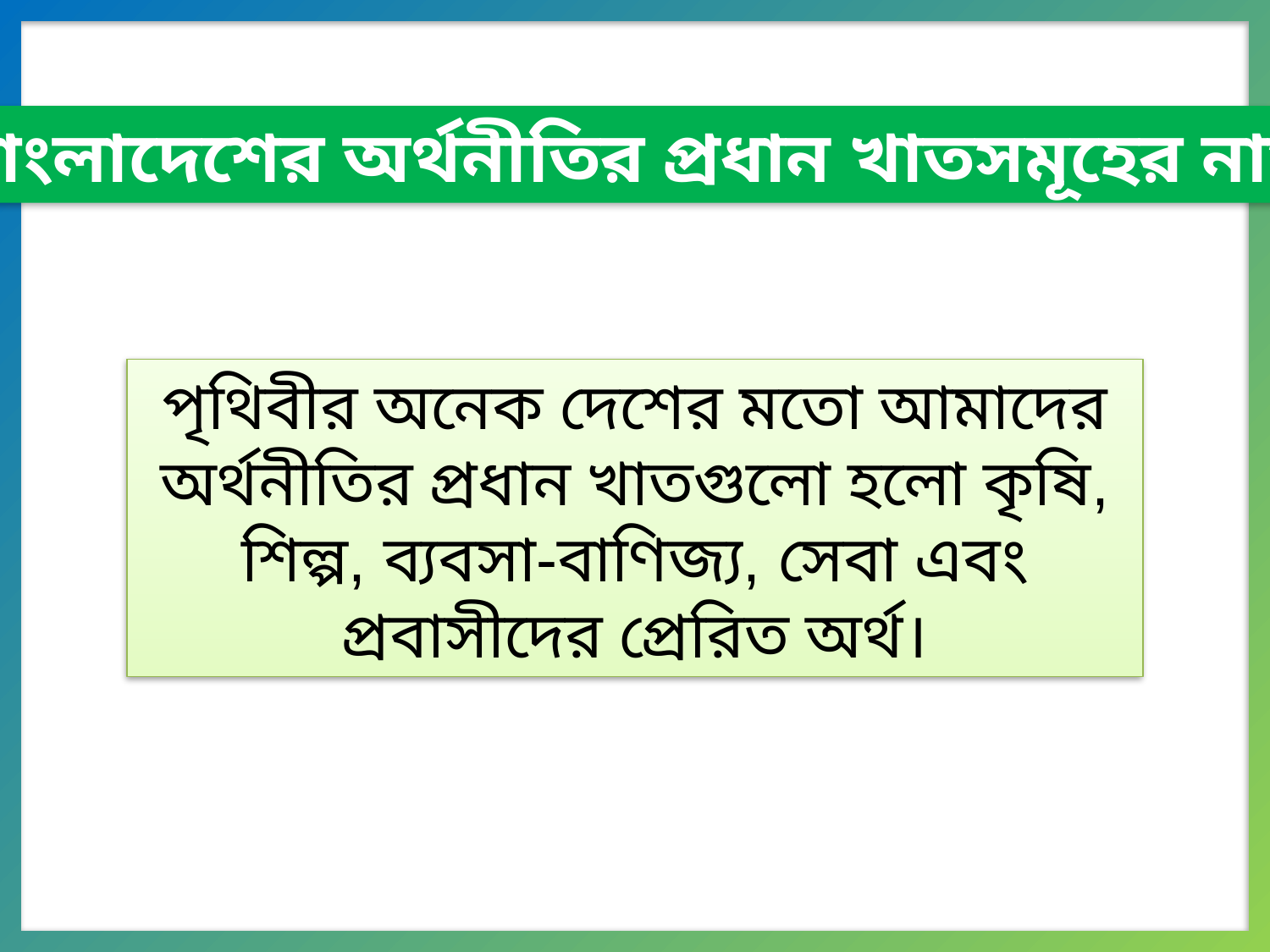

বাংলাদেশের অর্থনীতির প্রধান খাতসমূহের নাম
পৃথিবীর অনেক দেশের মতো আমাদের অর্থনীতির প্রধান খাতগুলো হলো কৃষি, শিল্প, ব্যবসা-বাণিজ্য, সেবা এবং প্রবাসীদের প্রেরিত অর্থ।